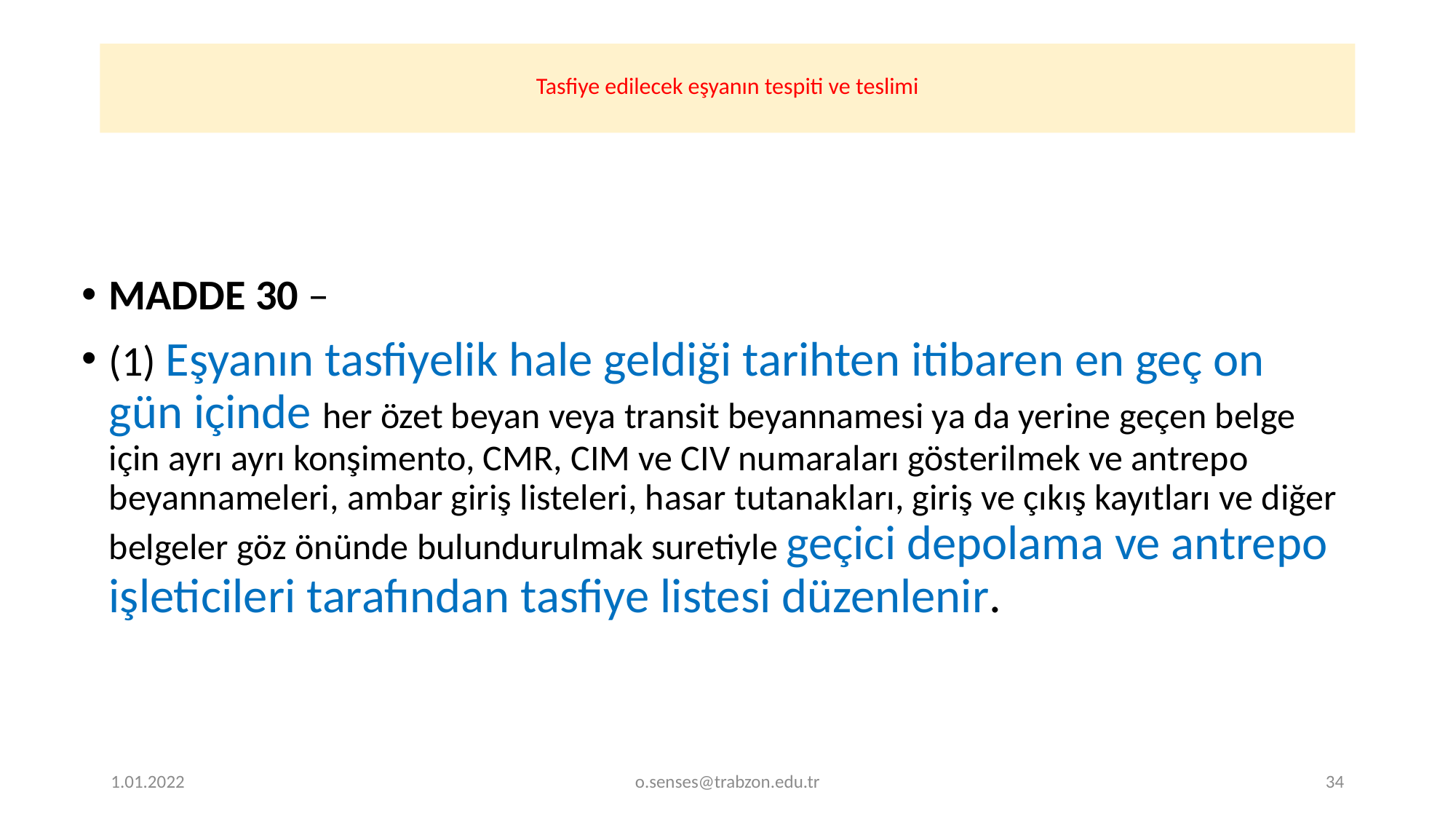

# Tasfiye edilecek eşyanın tespiti ve teslimi

MADDE 30 –
(1) Eşyanın tasfiyelik hale geldiği tarihten itibaren en geç on gün içinde her özet beyan veya transit beyannamesi ya da yerine geçen belge için ayrı ayrı konşimento, CMR, CIM ve CIV numaraları gösterilmek ve antrepo beyannameleri, ambar giriş listeleri, hasar tutanakları, giriş ve çıkış kayıtları ve diğer belgeler göz önünde bulundurulmak suretiyle geçici depolama ve antrepo işleticileri tarafından tasfiye listesi düzenlenir.

1.01.2022
o.senses@trabzon.edu.tr
34